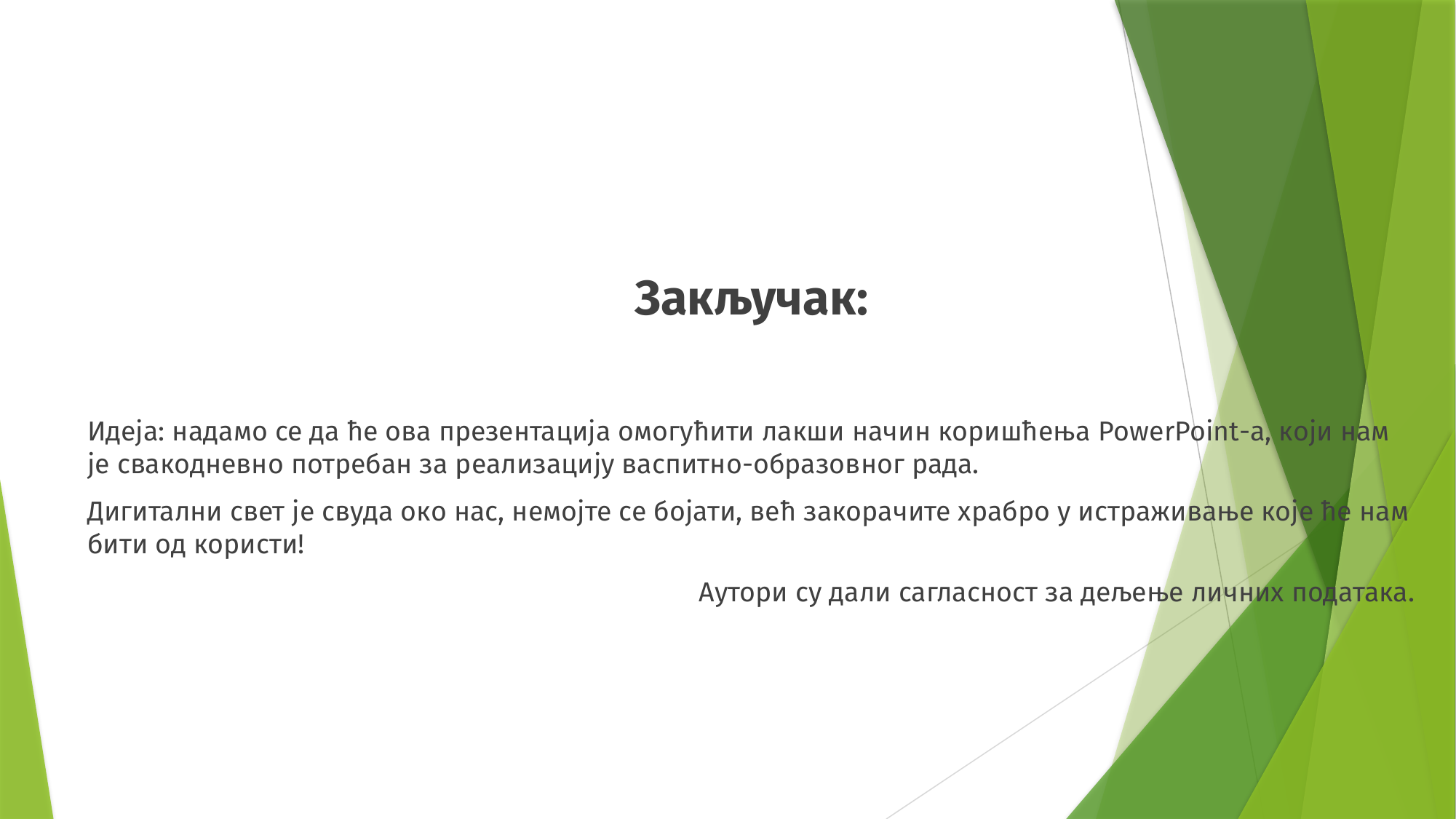

Закључак:

Идеја: надамо се да ће ова презентација омогућити лакши начин коришћења PowerPoint-а, који нам је свакодневно потребан за реализацију васпитно-образовног рада.
Дигитални свет је свуда око нас, немојте се бојати, већ закорачите храбро у истраживање које ће нам бити од користи!
Аутори су дали сагласност за дељење личних података.